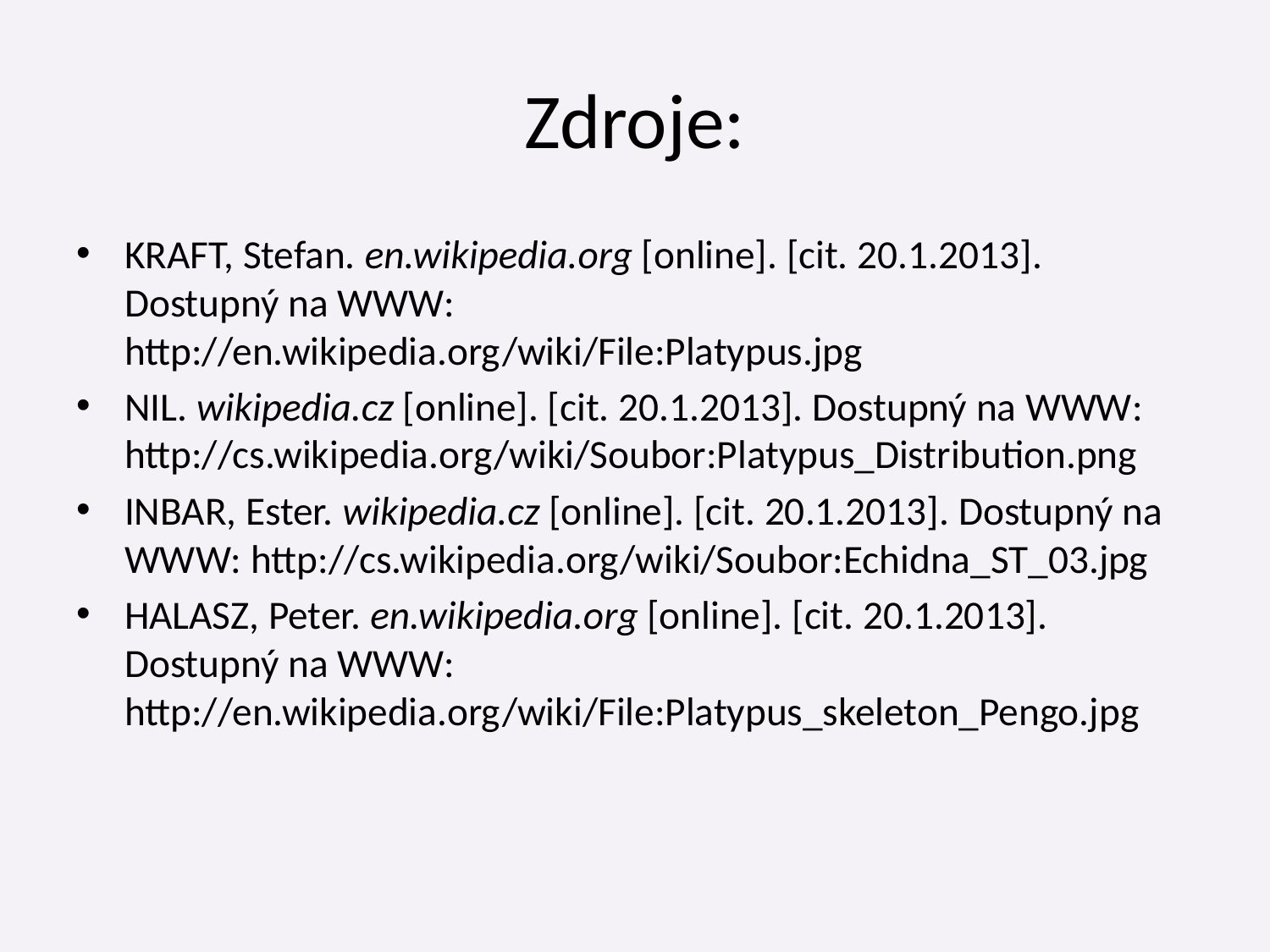

# Zdroje:
KRAFT, Stefan. en.wikipedia.org [online]. [cit. 20.1.2013]. Dostupný na WWW: http://en.wikipedia.org/wiki/File:Platypus.jpg
NIL. wikipedia.cz [online]. [cit. 20.1.2013]. Dostupný na WWW: http://cs.wikipedia.org/wiki/Soubor:Platypus_Distribution.png
INBAR, Ester. wikipedia.cz [online]. [cit. 20.1.2013]. Dostupný na WWW: http://cs.wikipedia.org/wiki/Soubor:Echidna_ST_03.jpg
HALASZ, Peter. en.wikipedia.org [online]. [cit. 20.1.2013]. Dostupný na WWW: http://en.wikipedia.org/wiki/File:Platypus_skeleton_Pengo.jpg